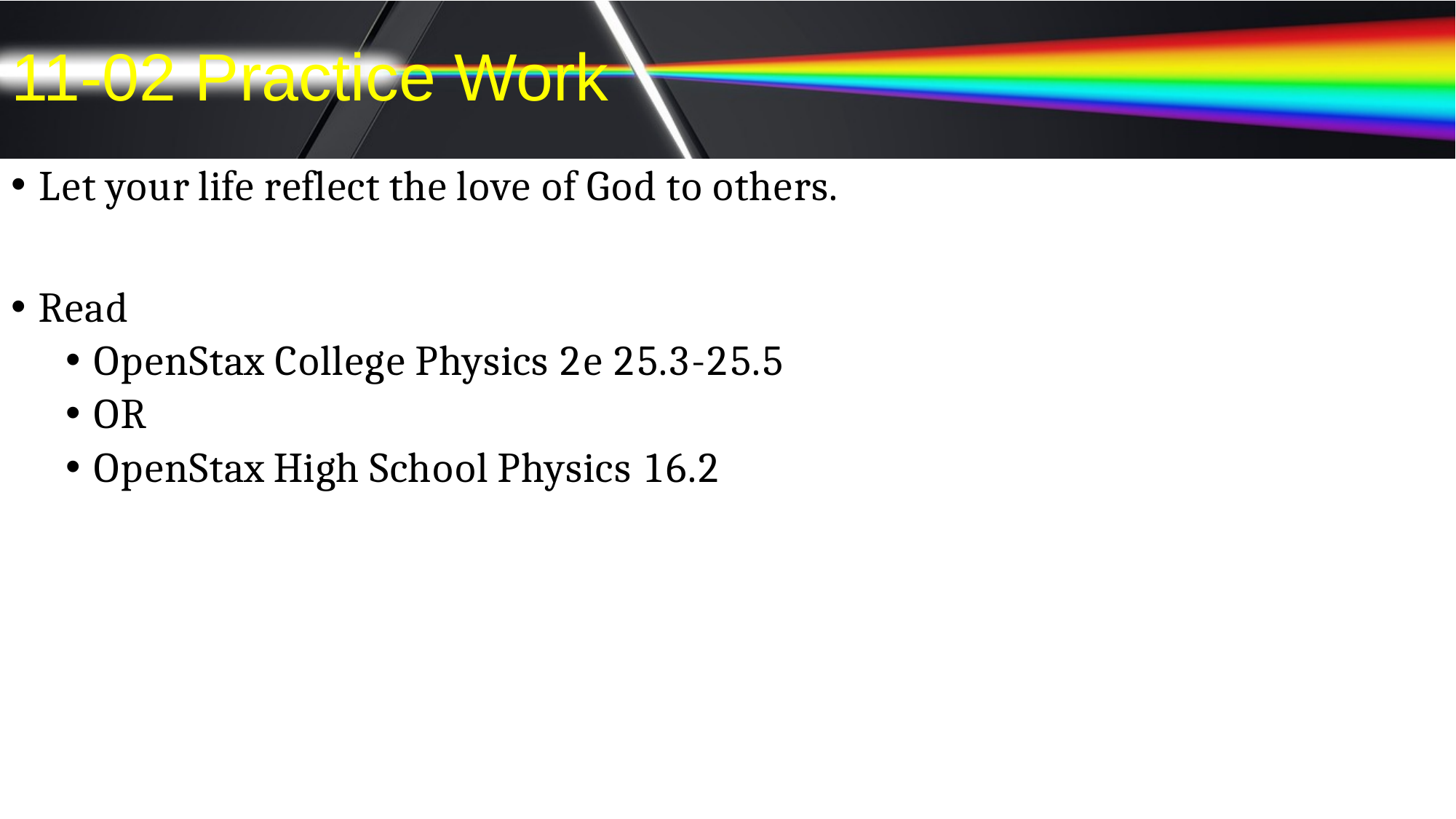

# 11-02 Practice Work
Let your life reflect the love of God to others.

Read
OpenStax College Physics 2e 25.3-25.5
OR
OpenStax High School Physics 16.2